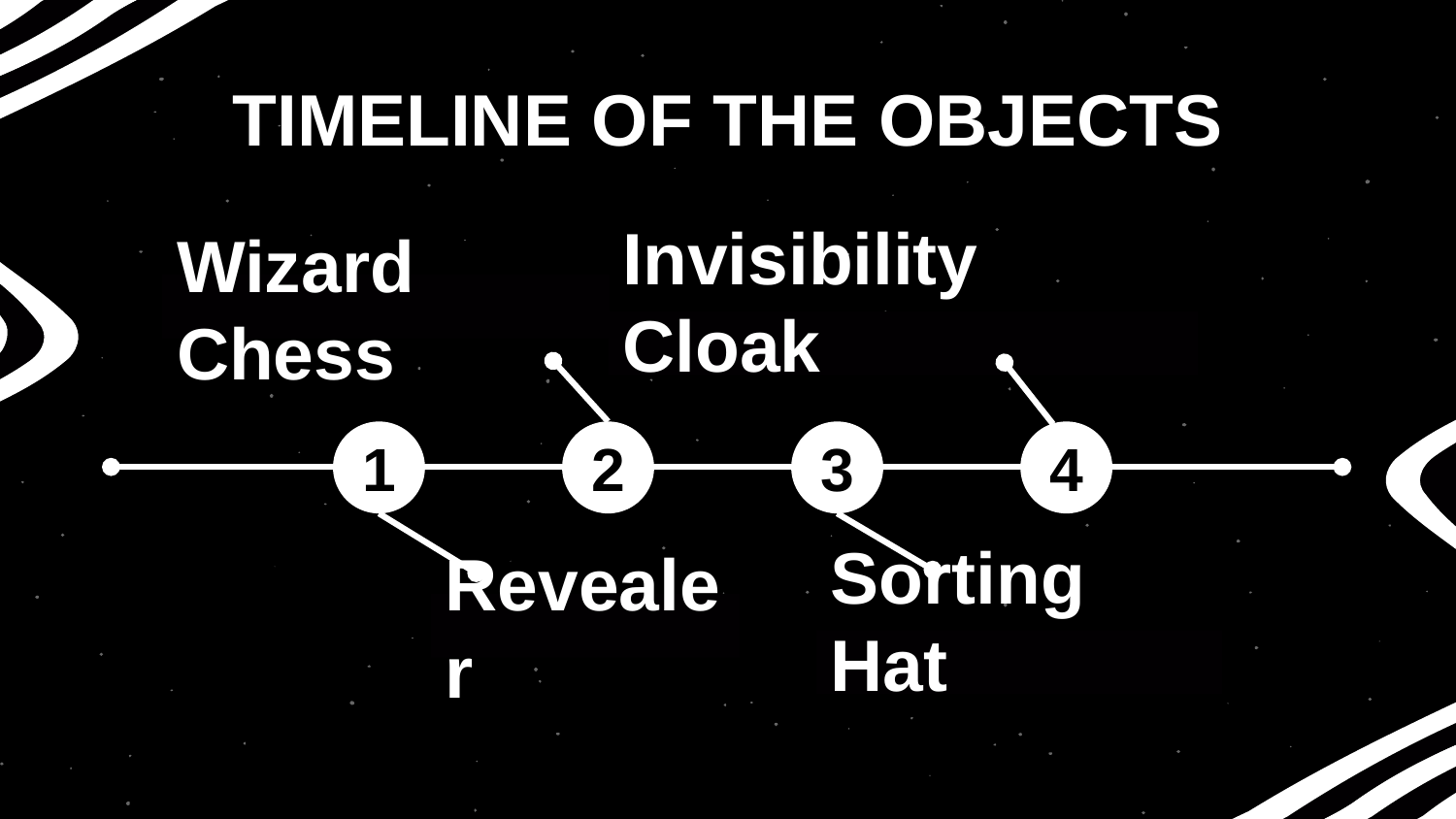

# TIMELINE OF THE OBJECTS
Wizard Chess
Invisibility Cloak

1
2
3
4
Revealer
Sorting Hat